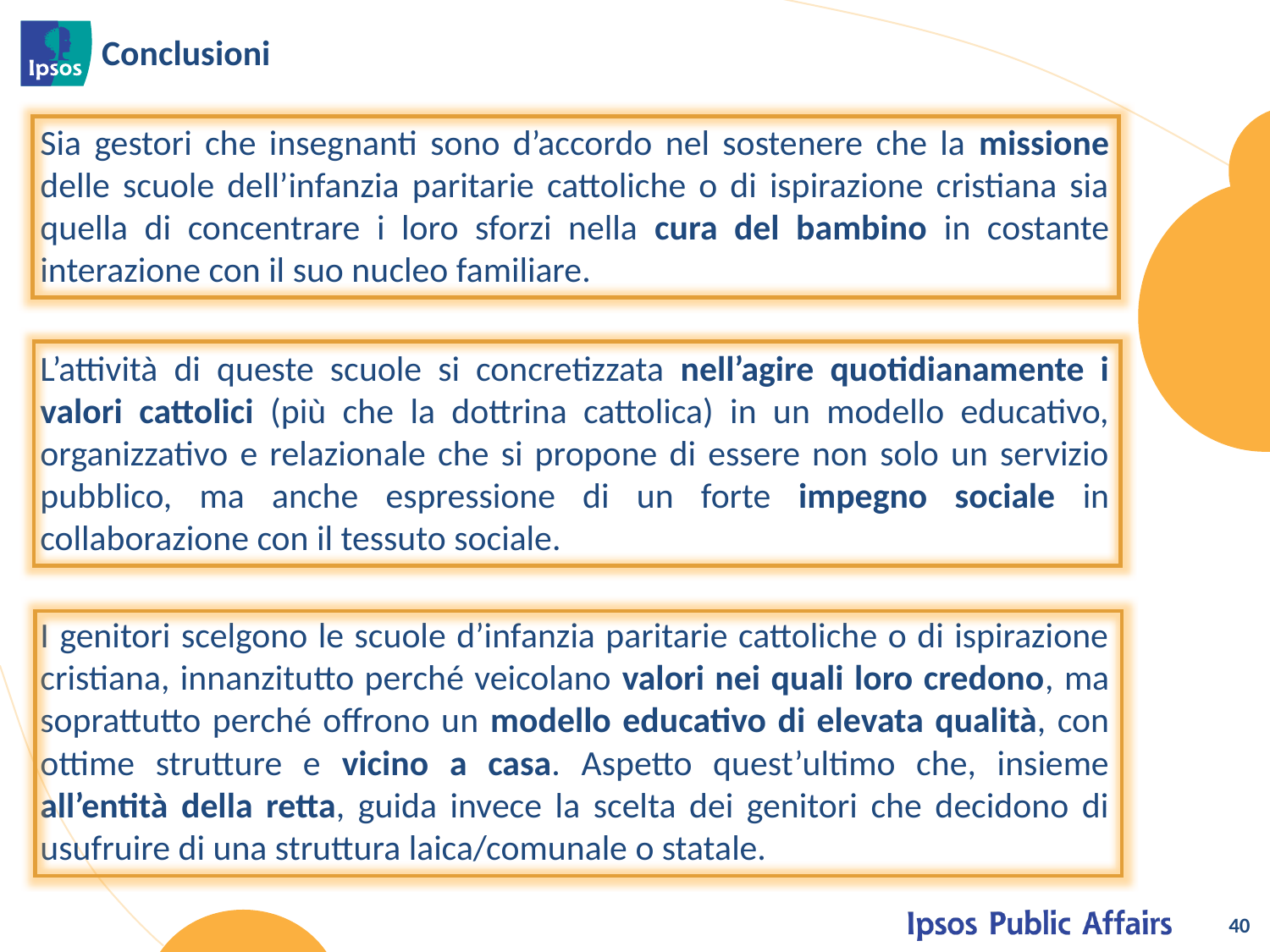

# Conclusioni
Sia gestori che insegnanti sono d’accordo nel sostenere che la missione delle scuole dell’infanzia paritarie cattoliche o di ispirazione cristiana sia quella di concentrare i loro sforzi nella cura del bambino in costante interazione con il suo nucleo familiare.

L’attività di queste scuole si concretizzata nell’agire quotidianamente i valori cattolici (più che la dottrina cattolica) in un modello educativo, organizzativo e relazionale che si propone di essere non solo un servizio pubblico, ma anche espressione di un forte impegno sociale in collaborazione con il tessuto sociale.

I genitori scelgono le scuole d’infanzia paritarie cattoliche o di ispirazione cristiana, innanzitutto perché veicolano valori nei quali loro credono, ma soprattutto perché offrono un modello educativo di elevata qualità, con ottime strutture e vicino a casa. Aspetto quest’ultimo che, insieme all’entità della retta, guida invece la scelta dei genitori che decidono di usufruire di una struttura laica/comunale o statale.

40